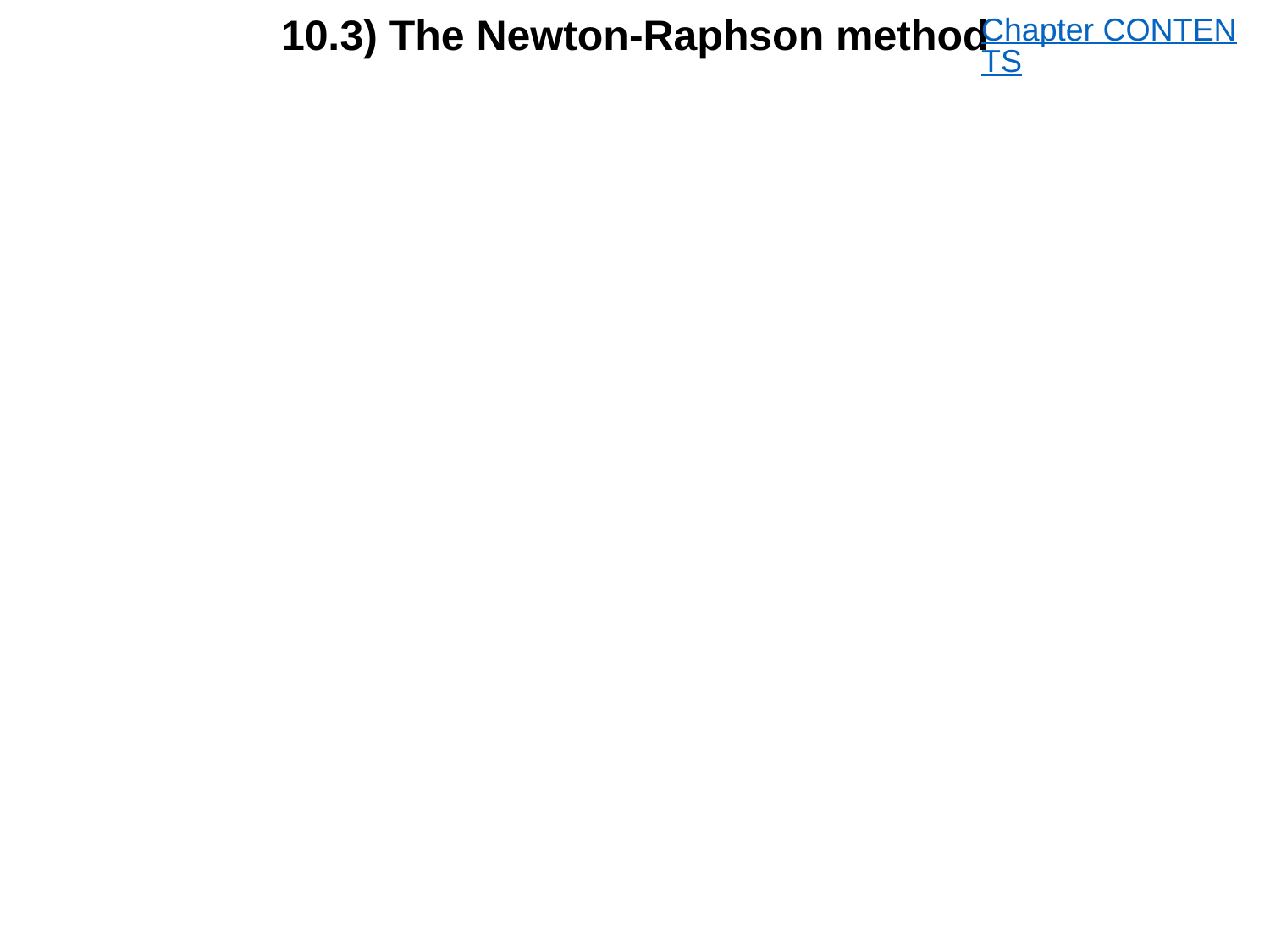

# 10.3) The Newton-Raphson method
Chapter CONTENTS